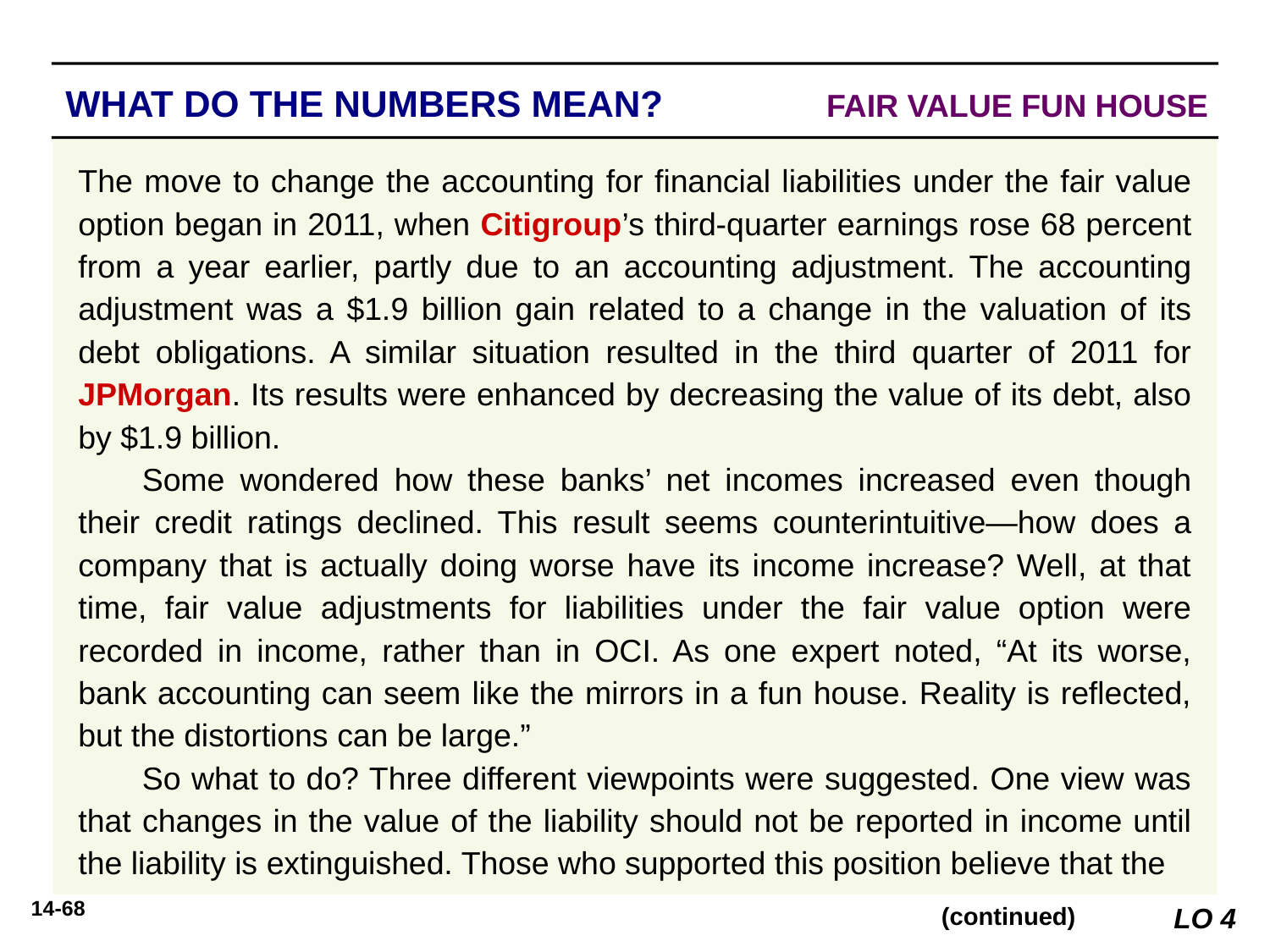

WHAT DO THE NUMBERS MEAN?  	FAIR VALUE FUN HOUSE
WHAT’S YOUR PRINCIPLE
The move to change the accounting for ﬁnancial liabilities under the fair value option began in 2011, when Citigroup’s third-quarter earnings rose 68 percent from a year earlier, partly due to an accounting adjustment. The accounting adjustment was a $1.9 billion gain related to a change in the valuation of its debt obligations. A similar situation resulted in the third quarter of 2011 for JPMorgan. Its results were enhanced by decreasing the value of its debt, also by $1.9 billion.
Some wondered how these banks’ net incomes increased even though their credit ratings declined. This result seems counterintuitive—how does a company that is actually doing worse have its income increase? Well, at that time, fair value adjustments for liabilities under the fair value option were recorded in income, rather than in OCI. As one expert noted, “At its worse, bank accounting can seem like the mirrors in a fun house. Reality is reﬂected, but the distortions can be large.”
So what to do? Three different viewpoints were suggested. One view was that changes in the value of the liability should not be reported in income until the liability is extinguished. Those who supported this position believe that the

(continued)
LO 4